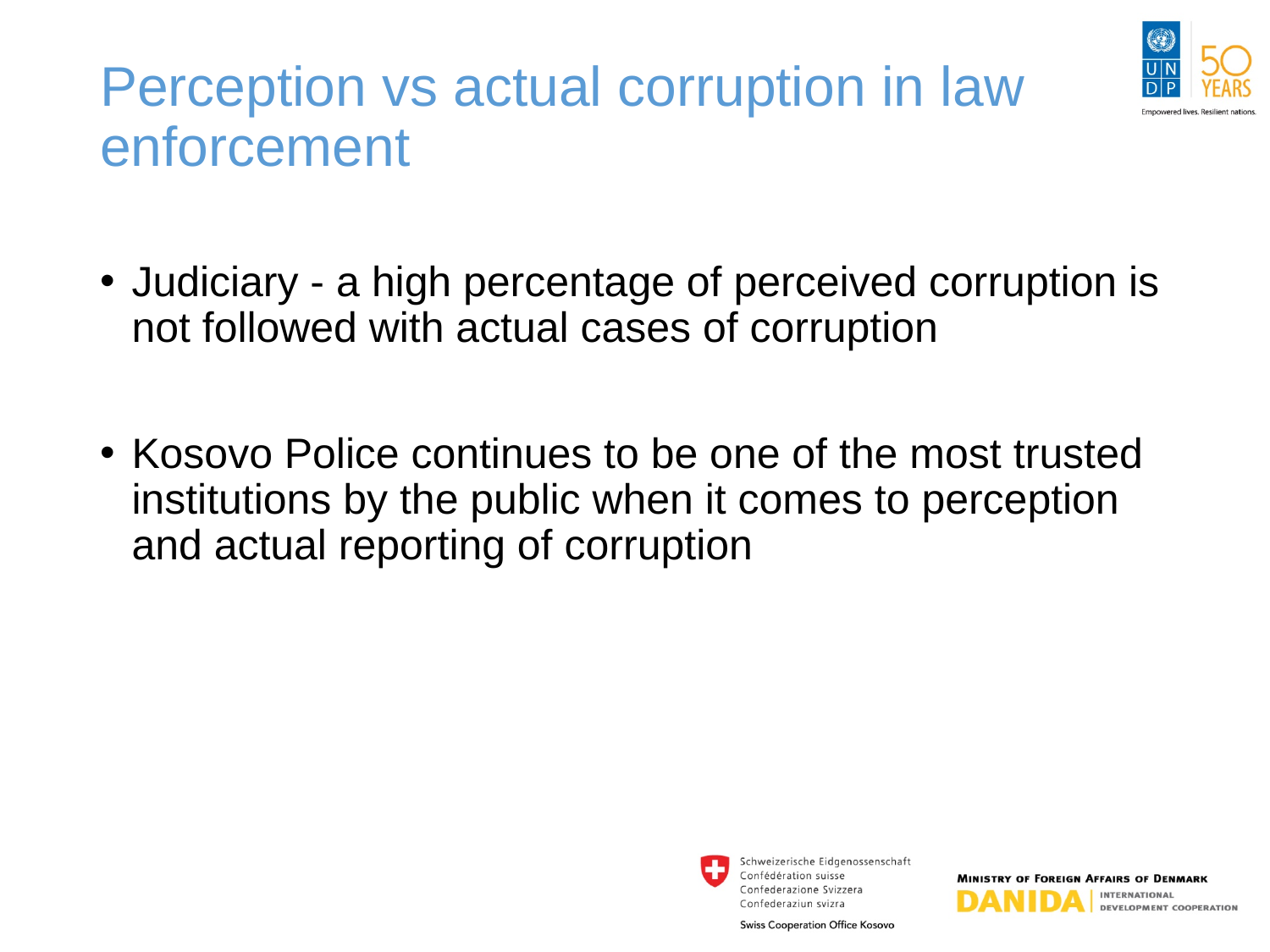

# Perception vs actual corruption in law enforcement
Judiciary - a high percentage of perceived corruption is not followed with actual cases of corruption

Kosovo Police continues to be one of the most trusted institutions by the public when it comes to perception and actual reporting of corruption